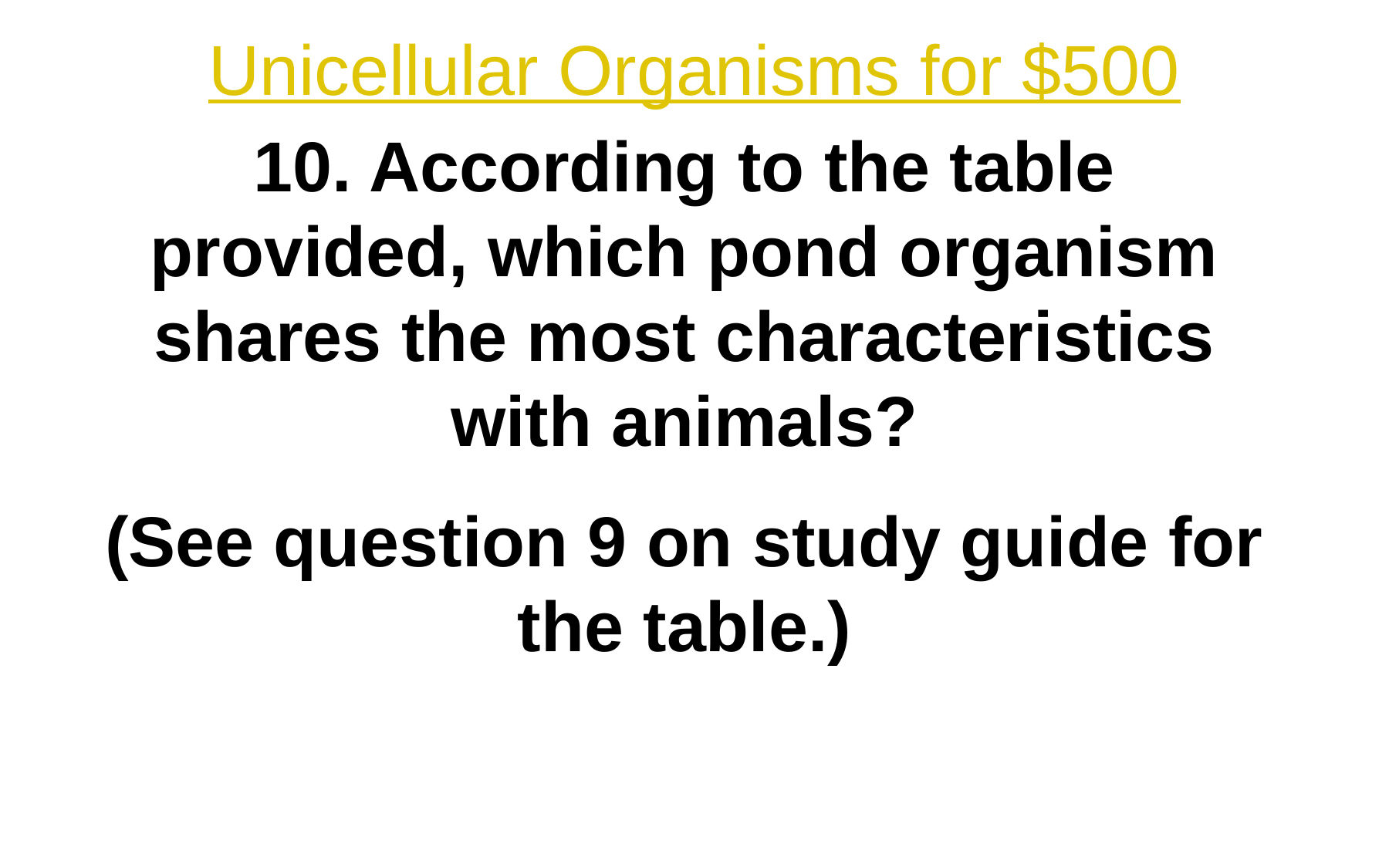

Unicellular Organisms for $500
10. According to the table provided, which pond organism shares the most characteristics with animals?
(See question 9 on study guide for the table.)